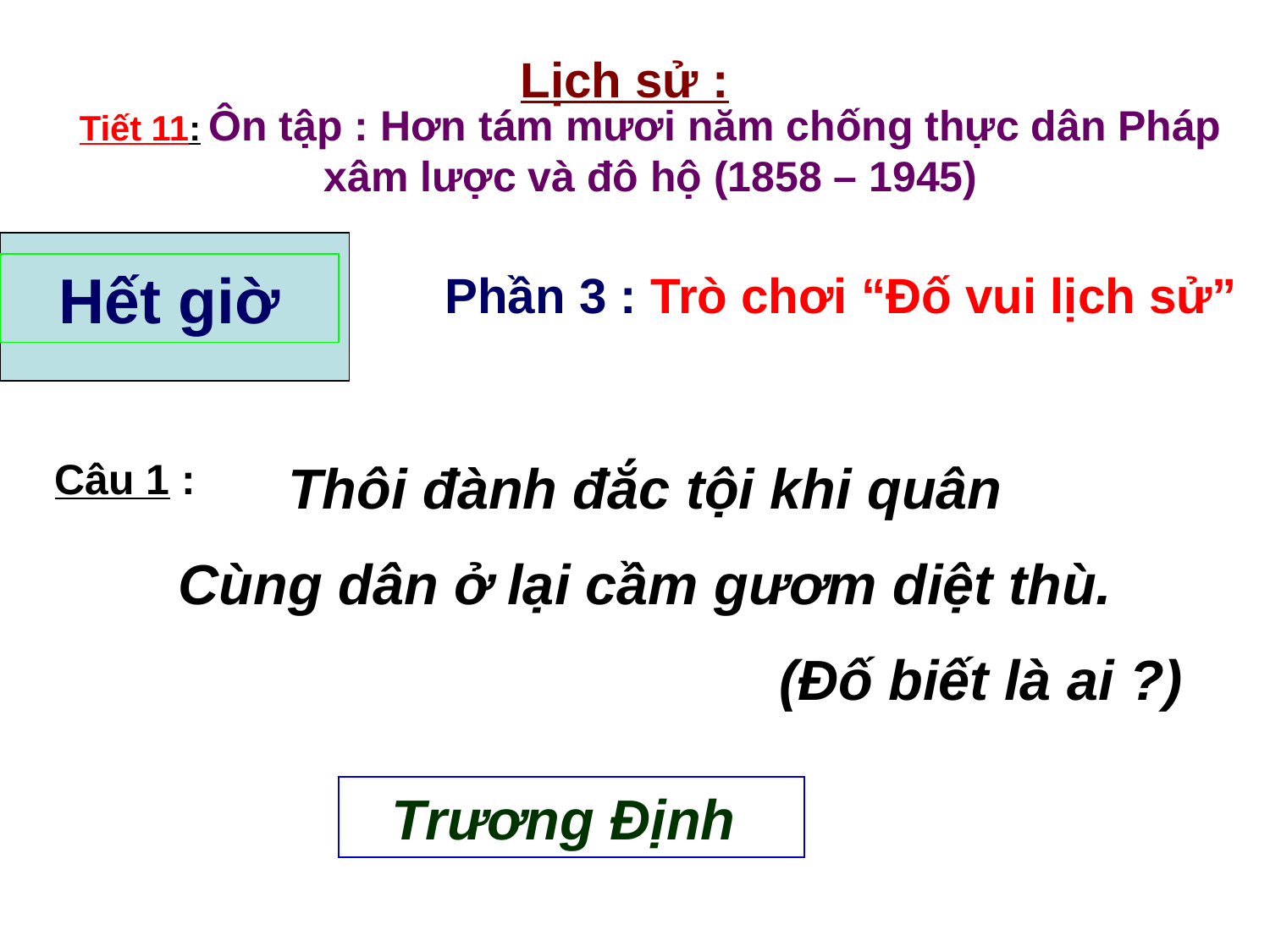

Lịch sử :
Tiết 11: Ôn tập : Hơn tám mươi năm chống thực dân Pháp xâm lược và đô hộ (1858 – 1945)
Bắt đầu
Hết giờ
Phần 3 : Trò chơi “Đố vui lịch sử”
10
9
8
7
6
5
4
3
2
1
Câu 1 :
Thôi đành đắc tội khi quân
Cùng dân ở lại cầm gươm diệt thù.
(Đố biết là ai ?)
Trương Định